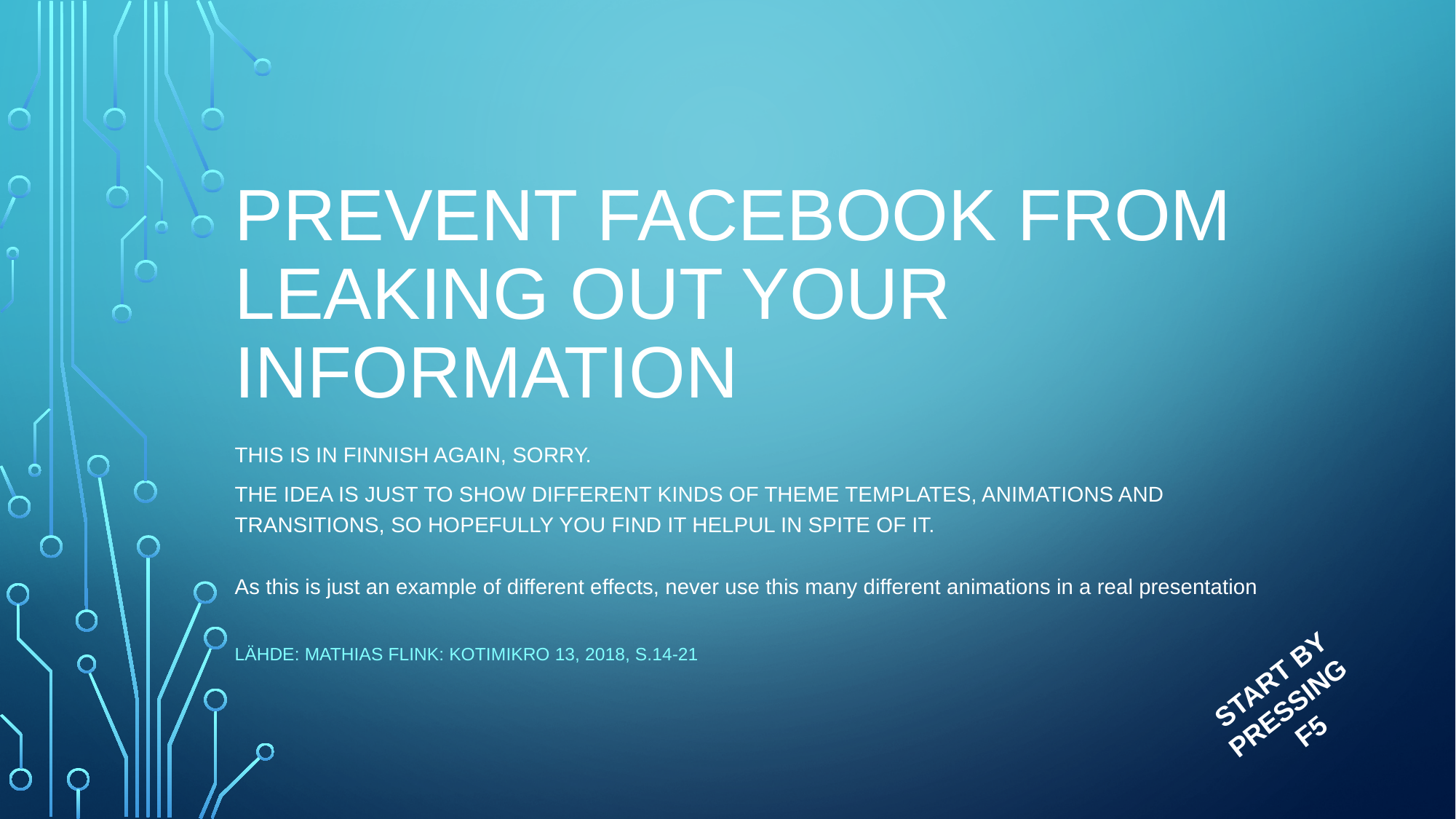

# Prevent Facebook from leaking out your information
This is in Finnish again, sorry.
the idea is just to show different kinds of theme templates, animations and transitions, So Hopefully you FIND it helpul in spite of it.
As this is just an example of different effects, never use this many different animations in a real presentation
Lähde: Mathias Flink: Kotimikro 13, 2018, s.14-21
START BY PRESSING
F5